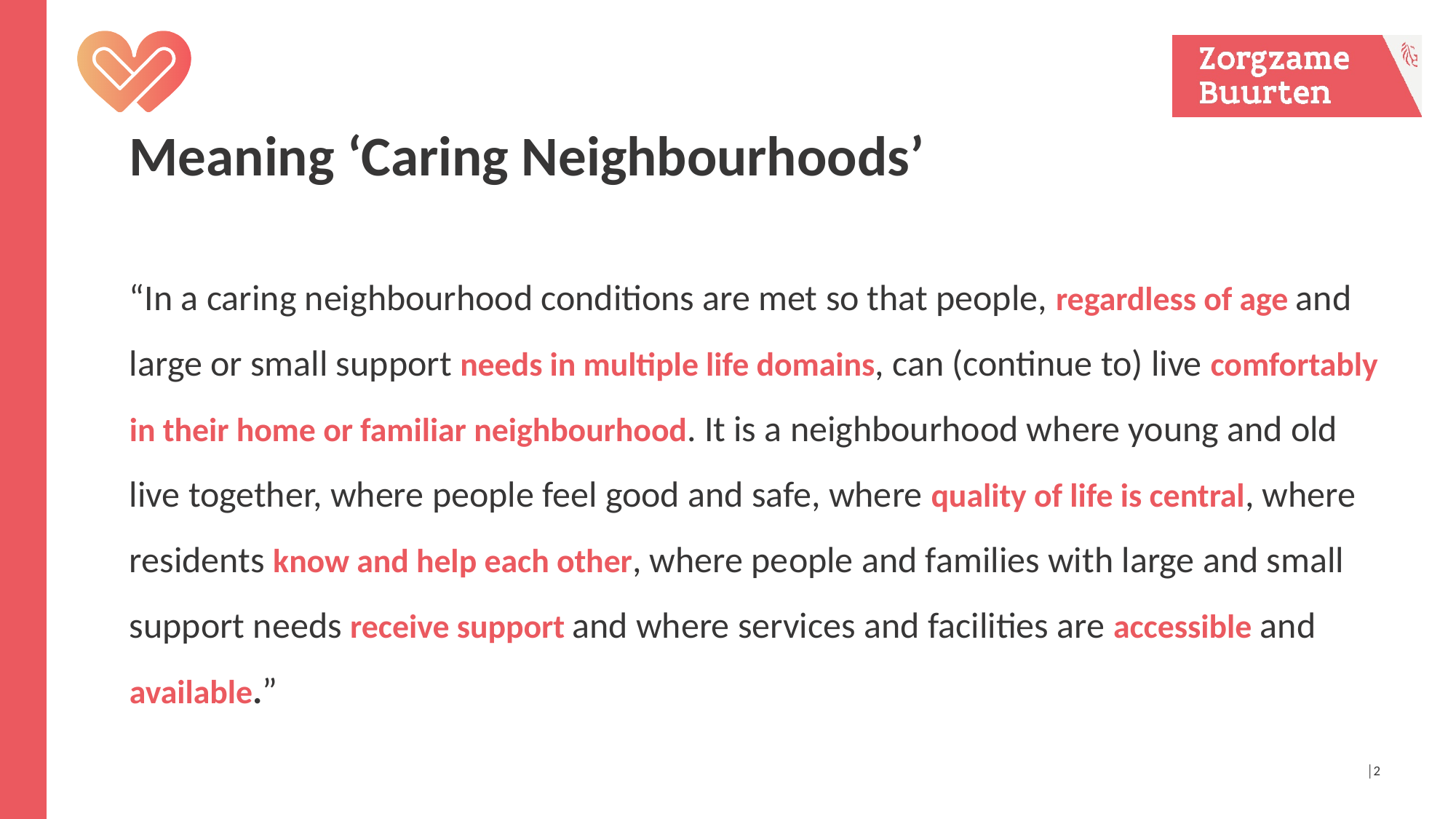

# Meaning ‘Caring Neighbourhoods’
“In a caring neighbourhood conditions are met so that people, regardless of age and large or small support needs in multiple life domains, can (continue to) live comfortably in their home or familiar neighbourhood. It is a neighbourhood where young and old live together, where people feel good and safe, where quality of life is central, where residents know and help each other, where people and families with large and small support needs receive support and where services and facilities are accessible and available.”

│2